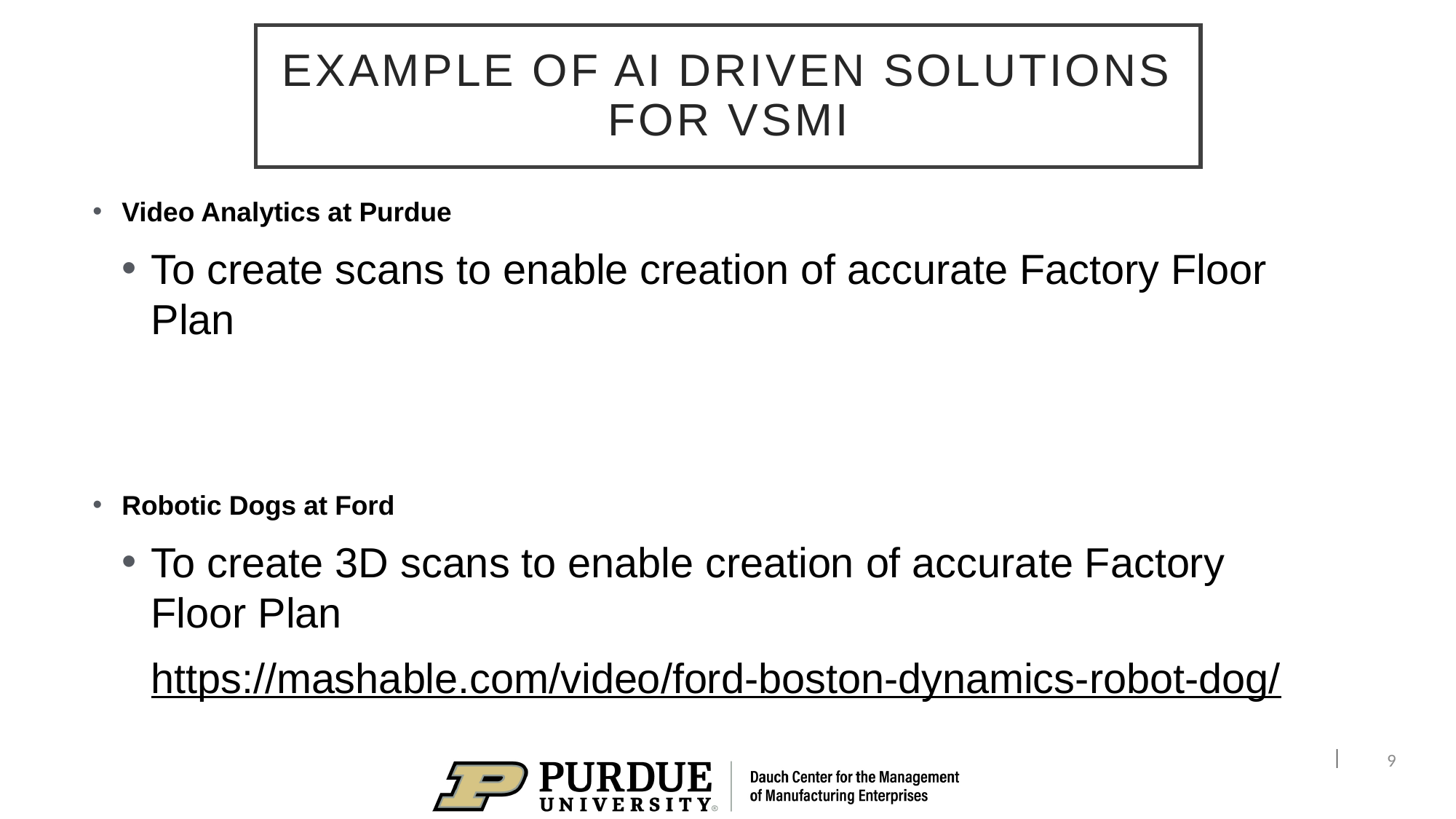

# Example of AI Driven Solutions for VSMI
Video Analytics at Purdue
To create scans to enable creation of accurate Factory Floor Plan

Robotic Dogs at Ford
To create 3D scans to enable creation of accurate Factory Floor Plan
https://mashable.com/video/ford-boston-dynamics-robot-dog/

9